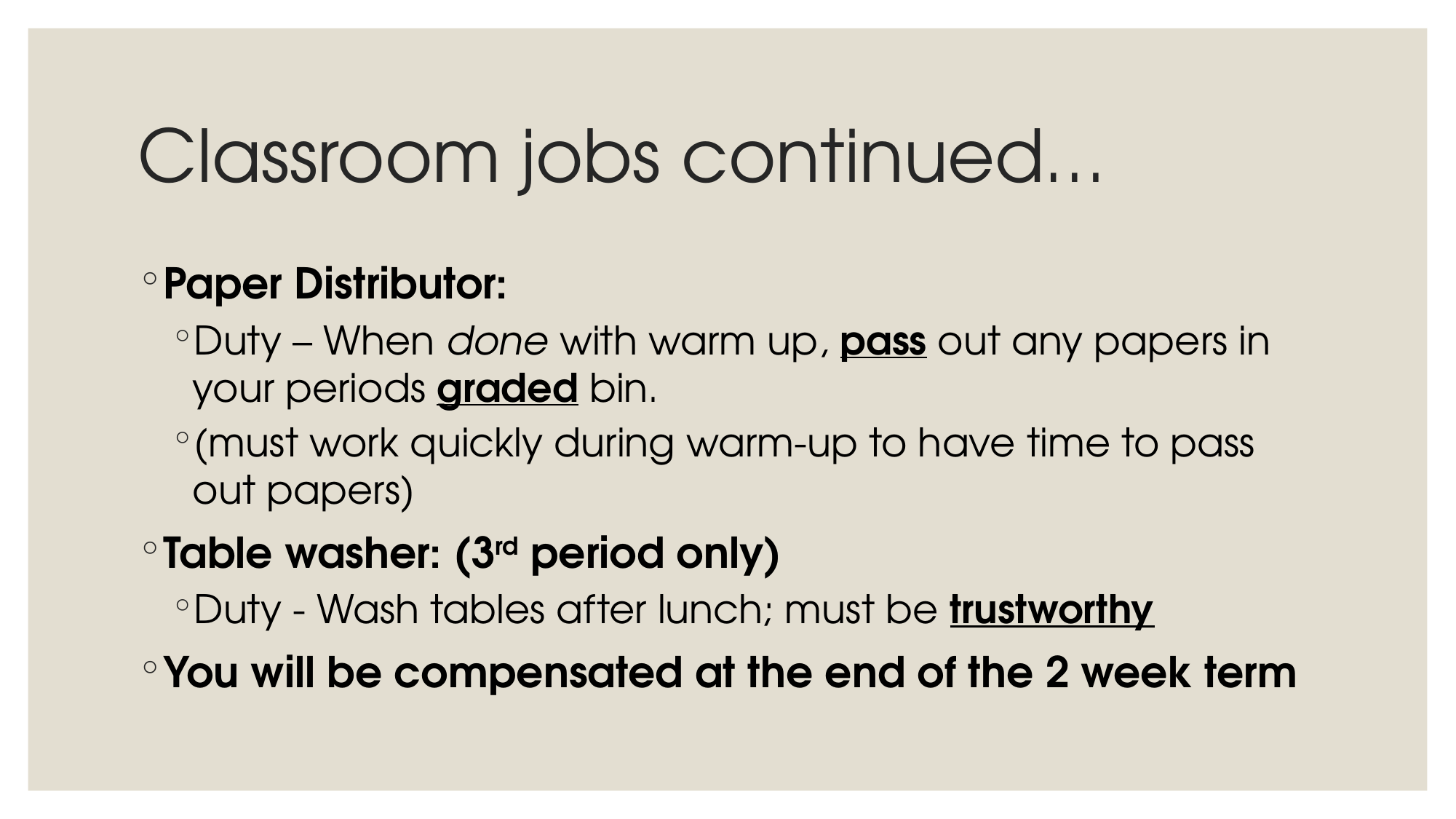

# Classroom jobs continued…
Paper Distributor:
Duty – When done with warm up, pass out any papers in your periods graded bin.
(must work quickly during warm-up to have time to pass out papers)
Table washer: (3rd period only)
Duty - Wash tables after lunch; must be trustworthy
You will be compensated at the end of the 2 week term